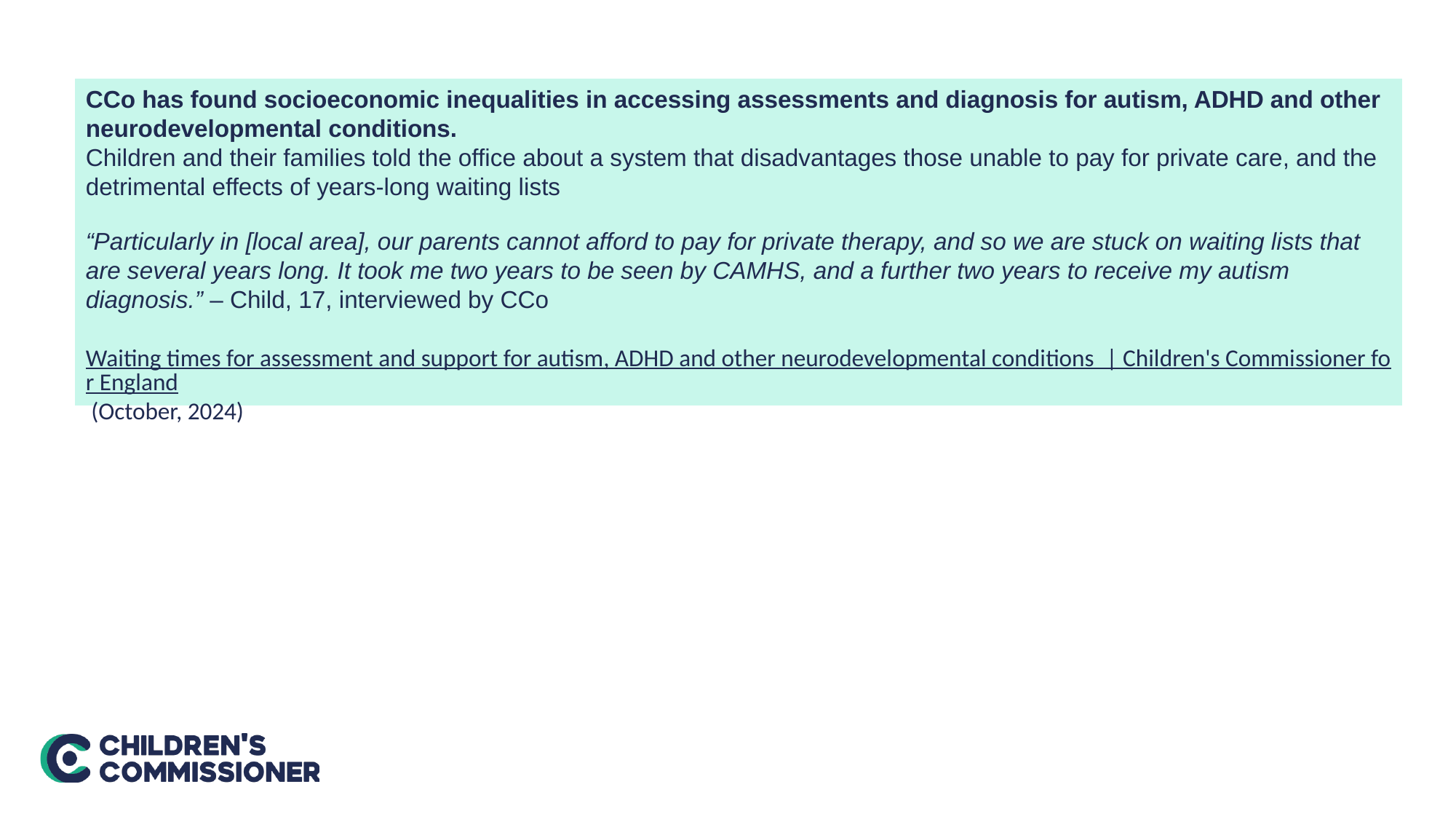

CCo has found socioeconomic inequalities in accessing assessments and diagnosis for autism, ADHD and other neurodevelopmental conditions.
Children and their families told the office about a system that disadvantages those unable to pay for private care, and the detrimental effects of years-long waiting lists

“Particularly in [local area], our parents cannot afford to pay for private therapy, and so we are stuck on waiting lists that are several years long. It took me two years to be seen by CAMHS, and a further two years to receive my autism diagnosis.” – Child, 17, interviewed by CCo

Waiting times for assessment and support for autism, ADHD and other neurodevelopmental conditions  | Children's Commissioner for England (October, 2024)